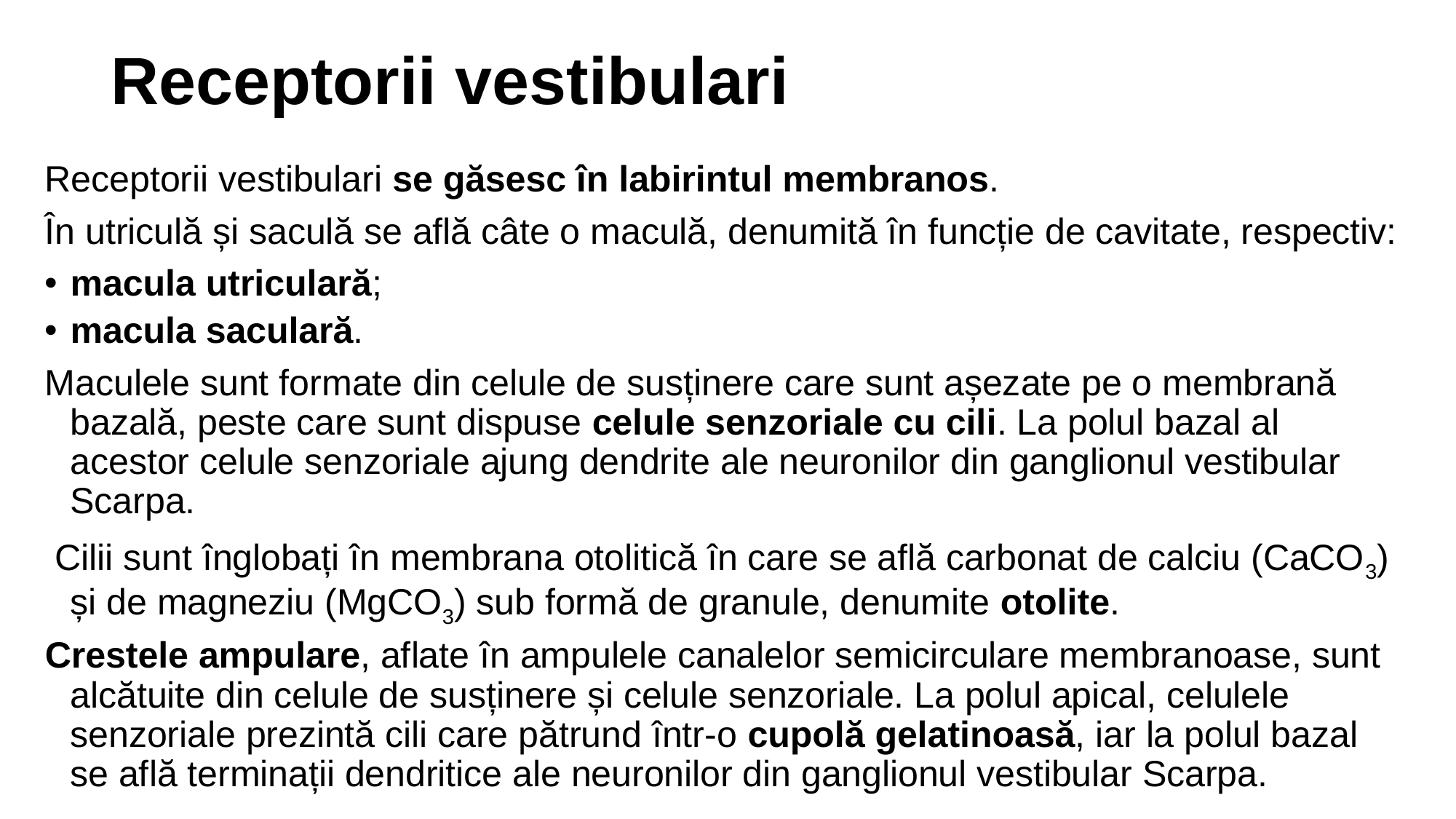

# Receptorii vestibulari
Receptorii vestibulari se găsesc în labirintul membranos.
În utriculă și saculă se află câte o maculă, denumită în funcție de cavitate, respectiv:
macula utriculară;
macula saculară.
Maculele sunt formate din celule de susținere care sunt așezate pe o membrană bazală, peste care sunt dispuse celule senzoriale cu cili. La polul bazal al acestor celule senzoriale ajung dendrite ale neuronilor din ganglionul vestibular Scarpa.
 Cilii sunt înglobați în membrana otolitică în care se află carbonat de calciu (CaCO3) și de magneziu (MgCO3) sub formă de granule, denumite otolite.
Crestele ampulare, aflate în ampulele canalelor semicirculare membranoase, sunt alcătuite din celule de susținere și celule senzoriale. La polul apical, celulele senzoriale prezintă cili care pătrund într-o cupolă gelatinoasă, iar la polul bazal se află terminații dendritice ale neuronilor din ganglionul vestibular Scarpa.